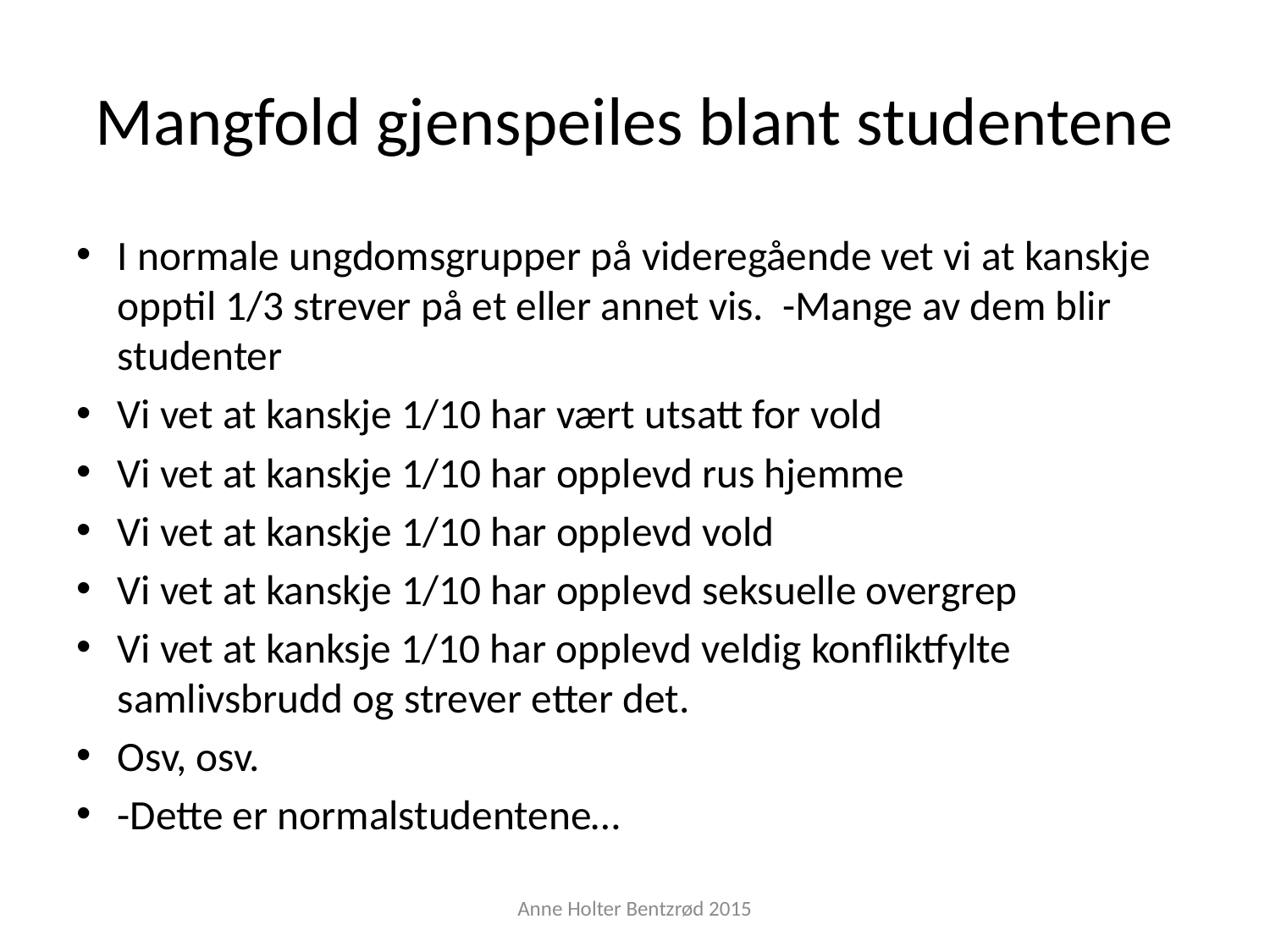

# Mangfold gjenspeiles blant studentene
I normale ungdomsgrupper på videregående vet vi at kanskje opptil 1/3 strever på et eller annet vis.  -Mange av dem blir studenter
Vi vet at kanskje 1/10 har vært utsatt for vold
Vi vet at kanskje 1/10 har opplevd rus hjemme
Vi vet at kanskje 1/10 har opplevd vold
Vi vet at kanskje 1/10 har opplevd seksuelle overgrep
Vi vet at kanksje 1/10 har opplevd veldig konfliktfylte samlivsbrudd og strever etter det.
Osv, osv.
-Dette er normalstudentene…
Anne Holter Bentzrød 2015